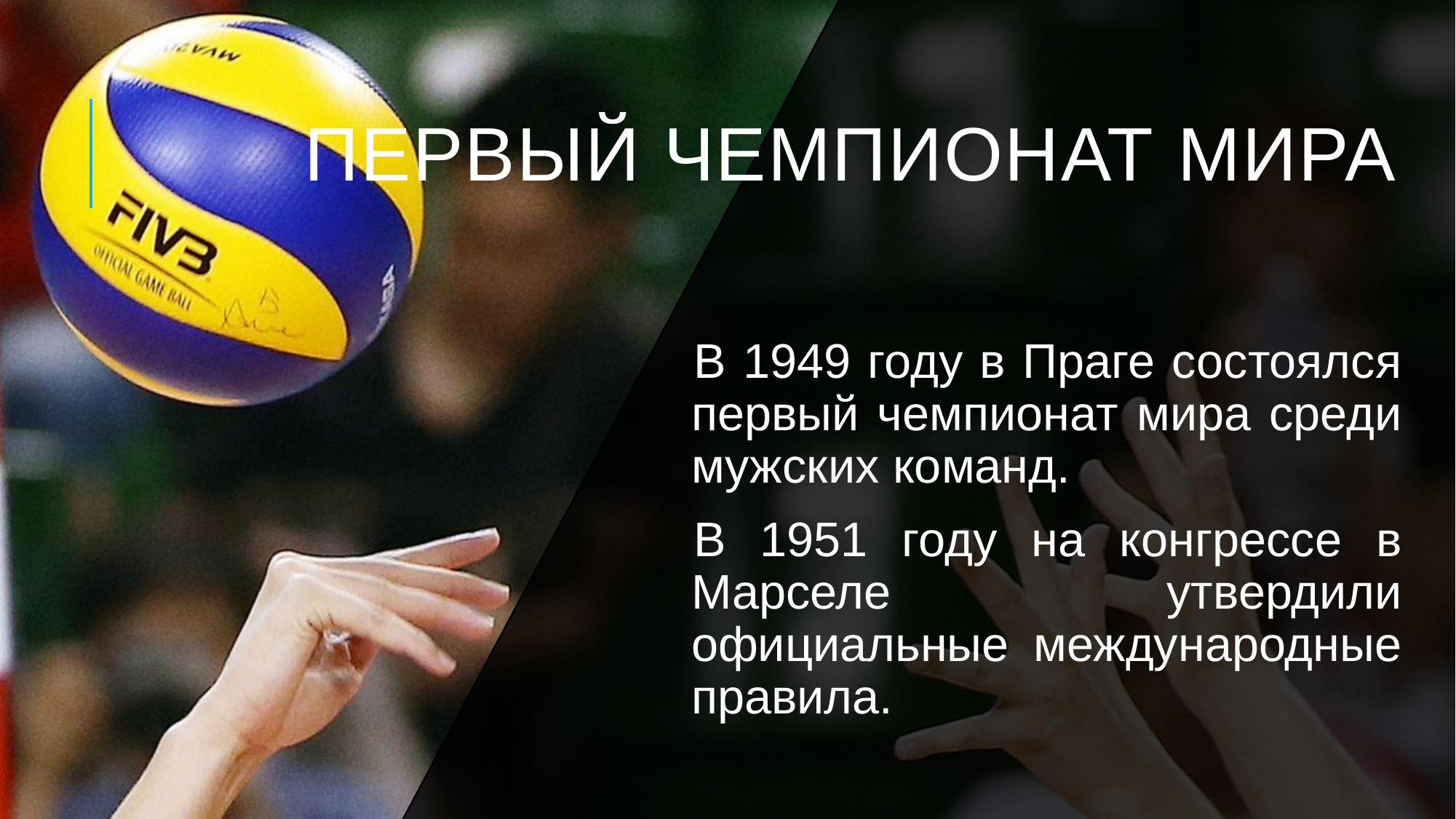

# Первый чемпионат мира
В 1949 году в Праге состоялся первый чемпионат мира среди мужских команд.
В 1951 году на конгрессе в Марселе утвердили официальные международные правила.